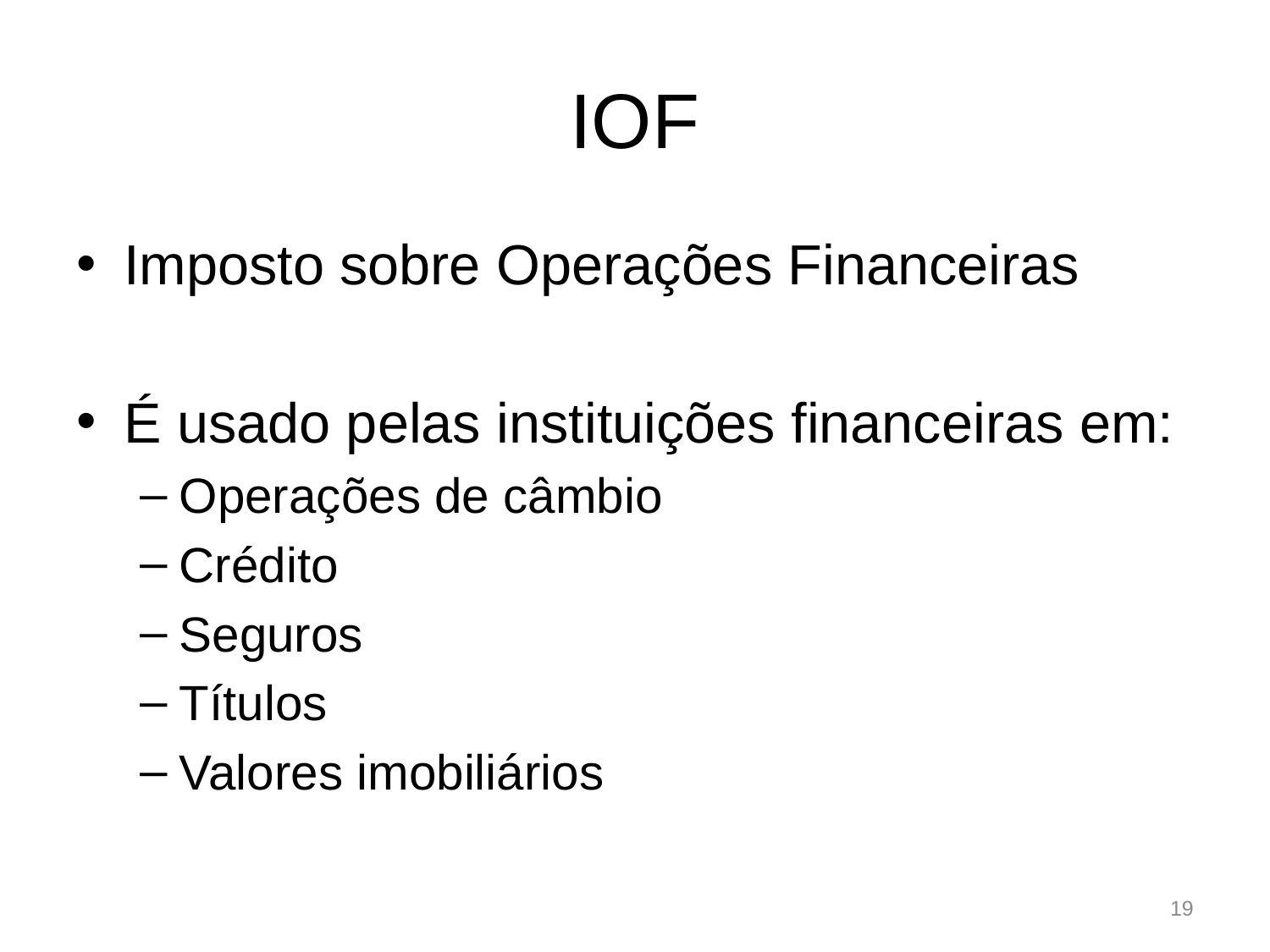

# IOF
Imposto sobre Operações Financeiras

É usado pelas instituições financeiras em:
Operações de câmbio
Crédito
Seguros
Títulos
Valores imobiliários
19